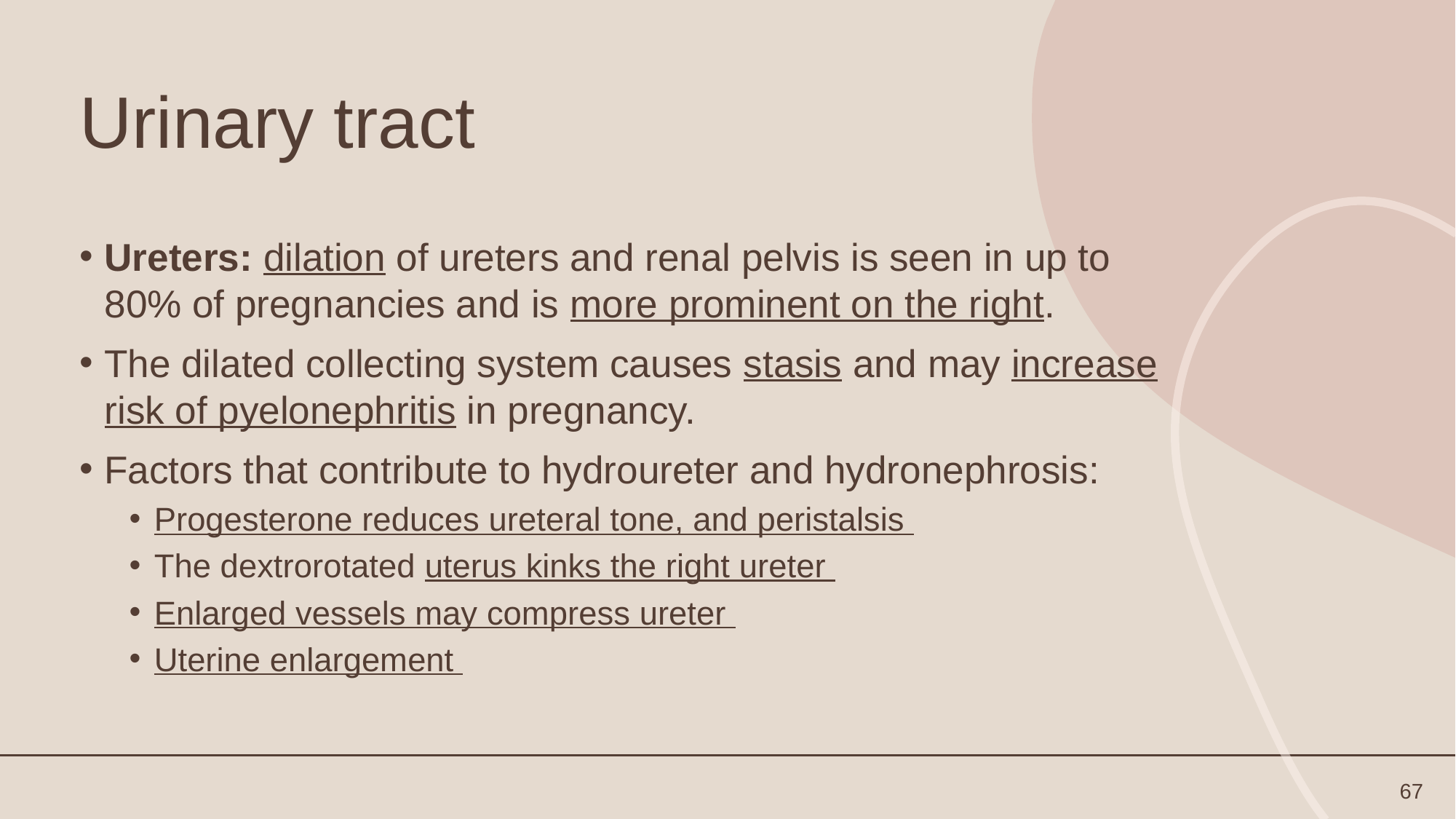

# Urinary tract
Ureters: dilation of ureters and renal pelvis is seen in up to 80% of pregnancies and is more prominent on the right.
The dilated collecting system causes stasis and may increase risk of pyelonephritis in pregnancy.
Factors that contribute to hydroureter and hydronephrosis:
Progesterone reduces ureteral tone, and peristalsis
The dextrorotated uterus kinks the right ureter
Enlarged vessels may compress ureter
Uterine enlargement
67